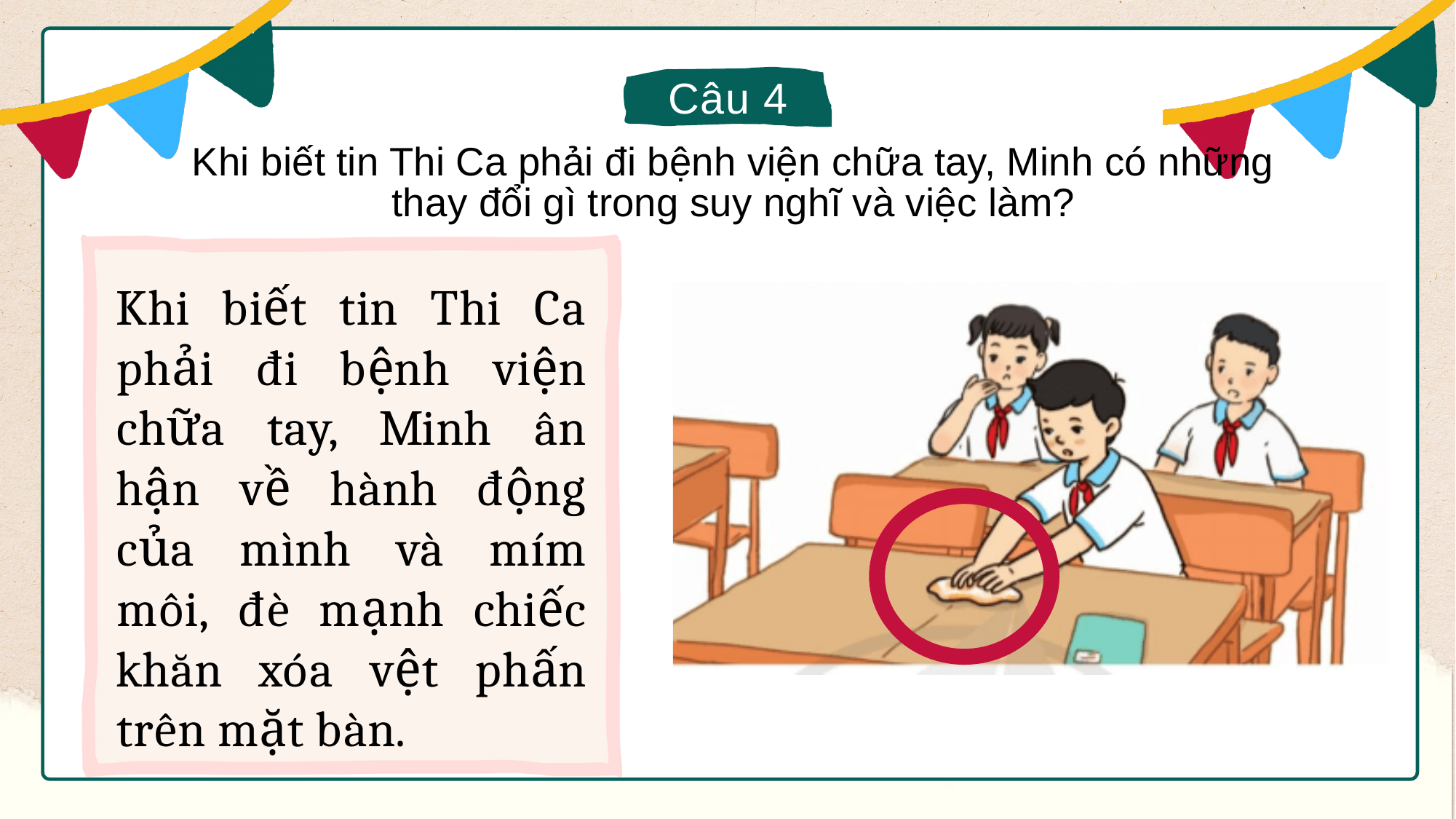

Câu 4
Khi biết tin Thi Ca phải đi bệnh viện chữa tay, Minh có những thay đổi gì trong suy nghĩ và việc làm?

Khi biết tin Thi Ca phải đi bệnh viện chữa tay, Minh ân hận về hành động của mình và mím môi, đè mạnh chiếc khăn xóa vệt phấn trên mặt bàn.